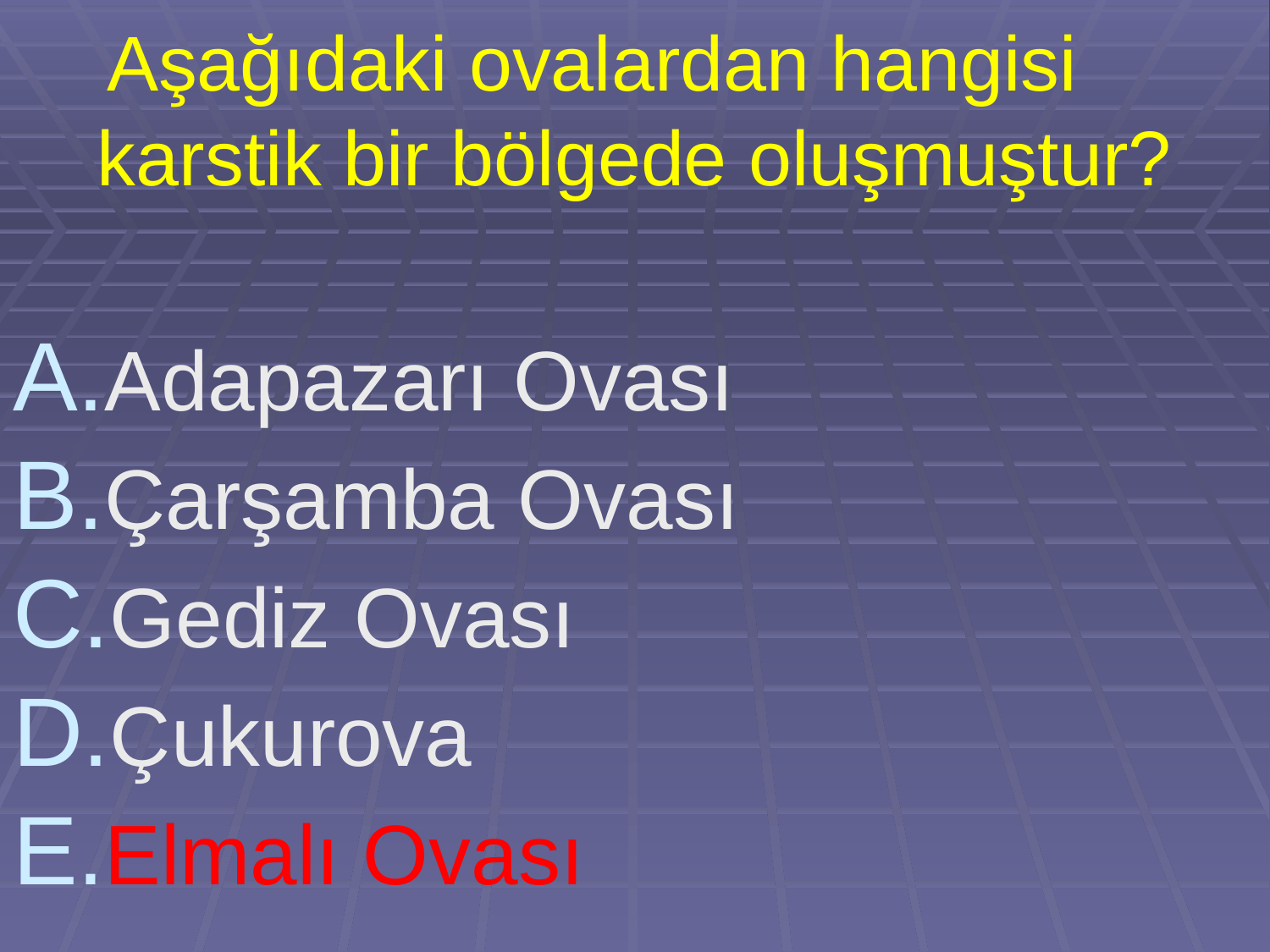

Aşağıdaki ovalardan hangisi karstik bir bölgede oluşmuştur?

Adapazarı Ovası
Çarşamba Ovası
Gediz Ovası
Çukurova
Elmalı Ovası